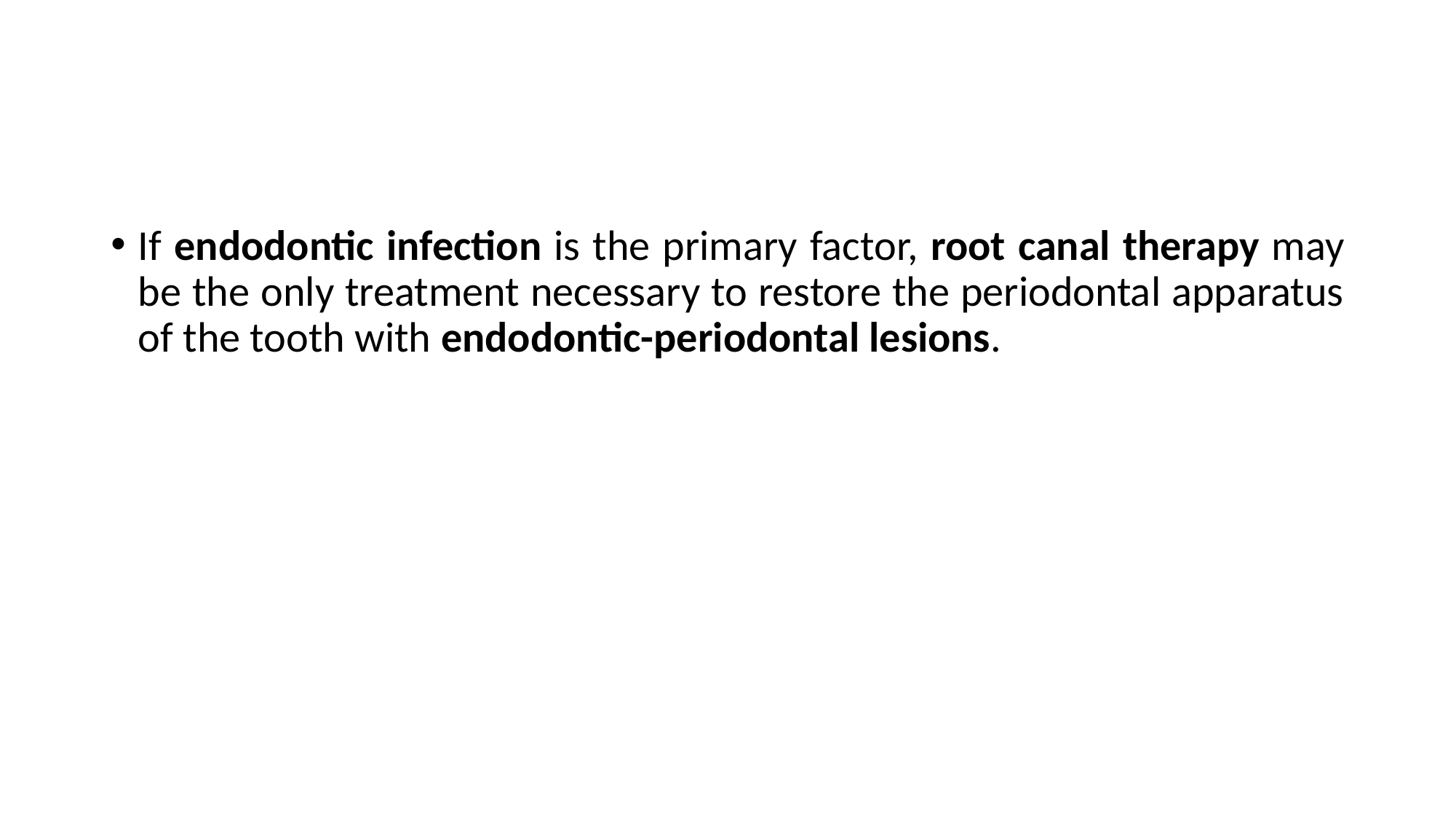

#
If endodontic infection is the primary factor, root canal therapy may be the only treatment necessary to restore the periodontal apparatus of the tooth with endodontic-periodontal lesions.